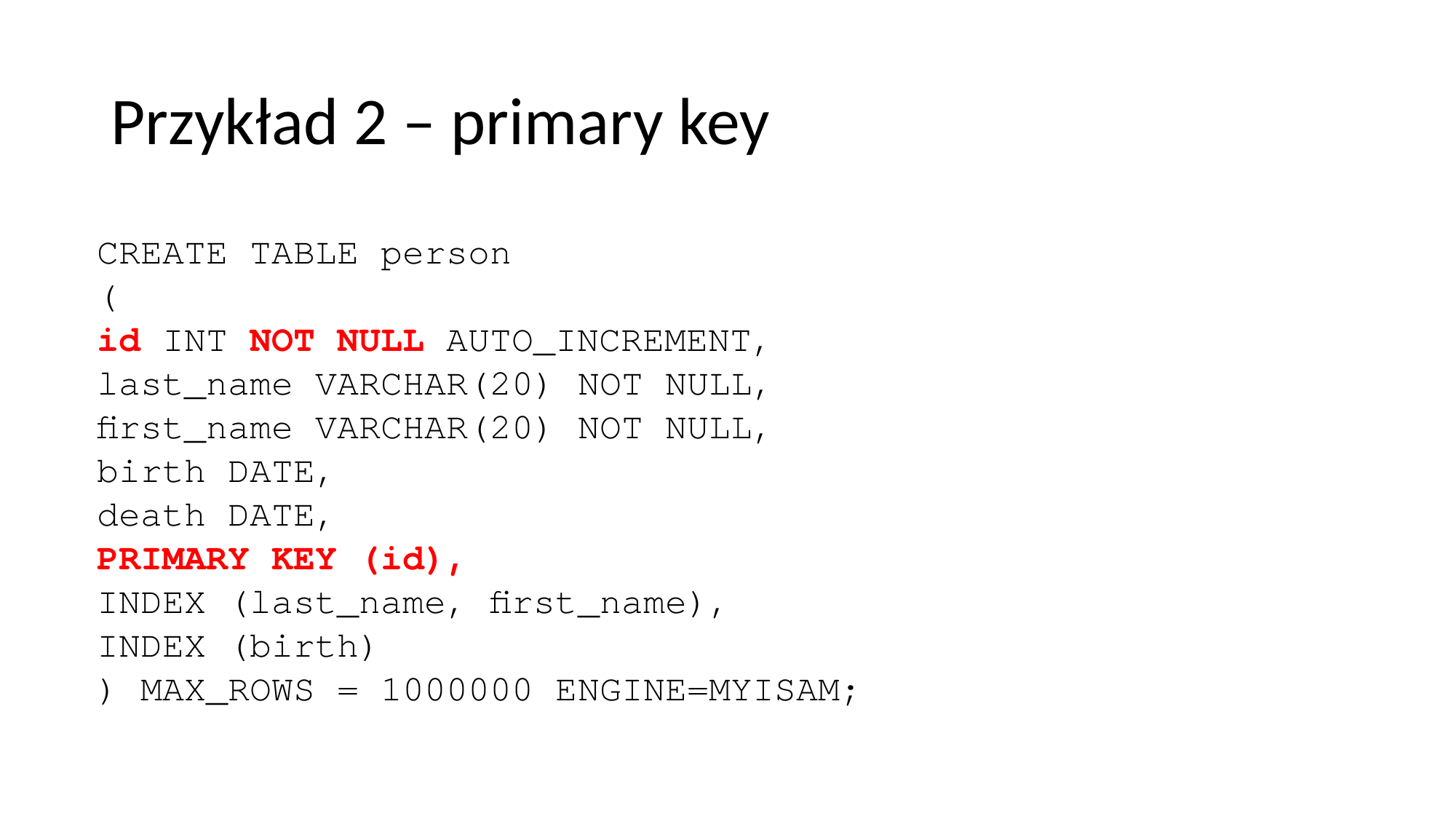

# Przykład 2 – primary key
CREATE TABLE person
(
id INT NOT NULL AUTO_INCREMENT,
last_name VARCHAR(20) NOT NULL,
first_name VARCHAR(20) NOT NULL,
birth DATE,
death DATE,
PRIMARY KEY (id),
INDEX (last_name, first_name),
INDEX (birth)
) MAX_ROWS = 1000000 ENGINE=MYISAM;